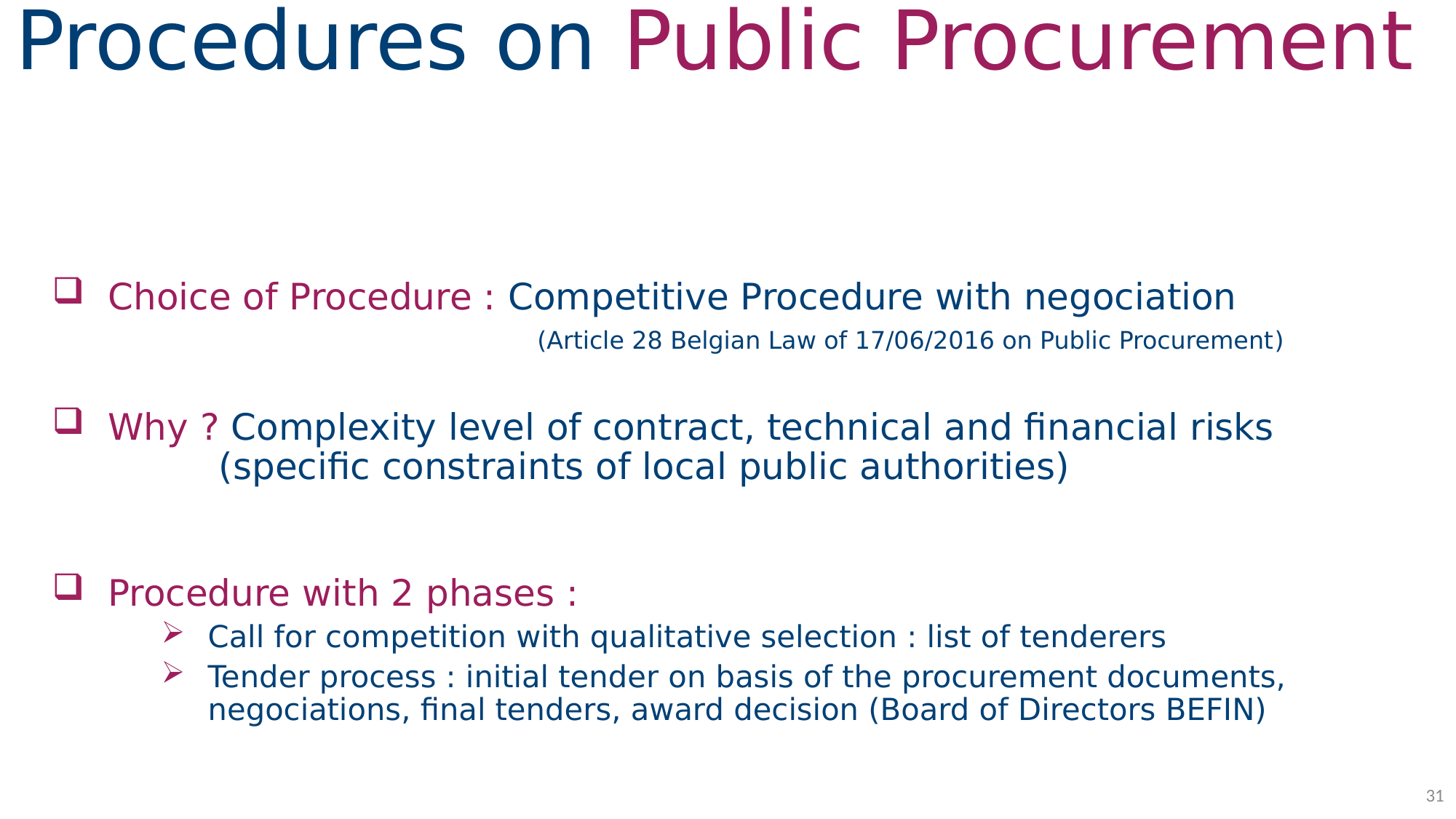

# Procedures on Public Procurement
  Choice of Procedure : Competitive Procedure with negociation
				  (Article 28 Belgian Law of 17/06/2016 on Public Procurement)
  Why ? Complexity level of contract, technical and financial risks
            (specific constraints of local public authorities)
  Procedure with 2 phases :
  Call for competition with qualitative selection : list of tenderers
  Tender process : initial tender on basis of the procurement documents,
  negociations, final tenders, award decision (Board of Directors BEFIN)
31